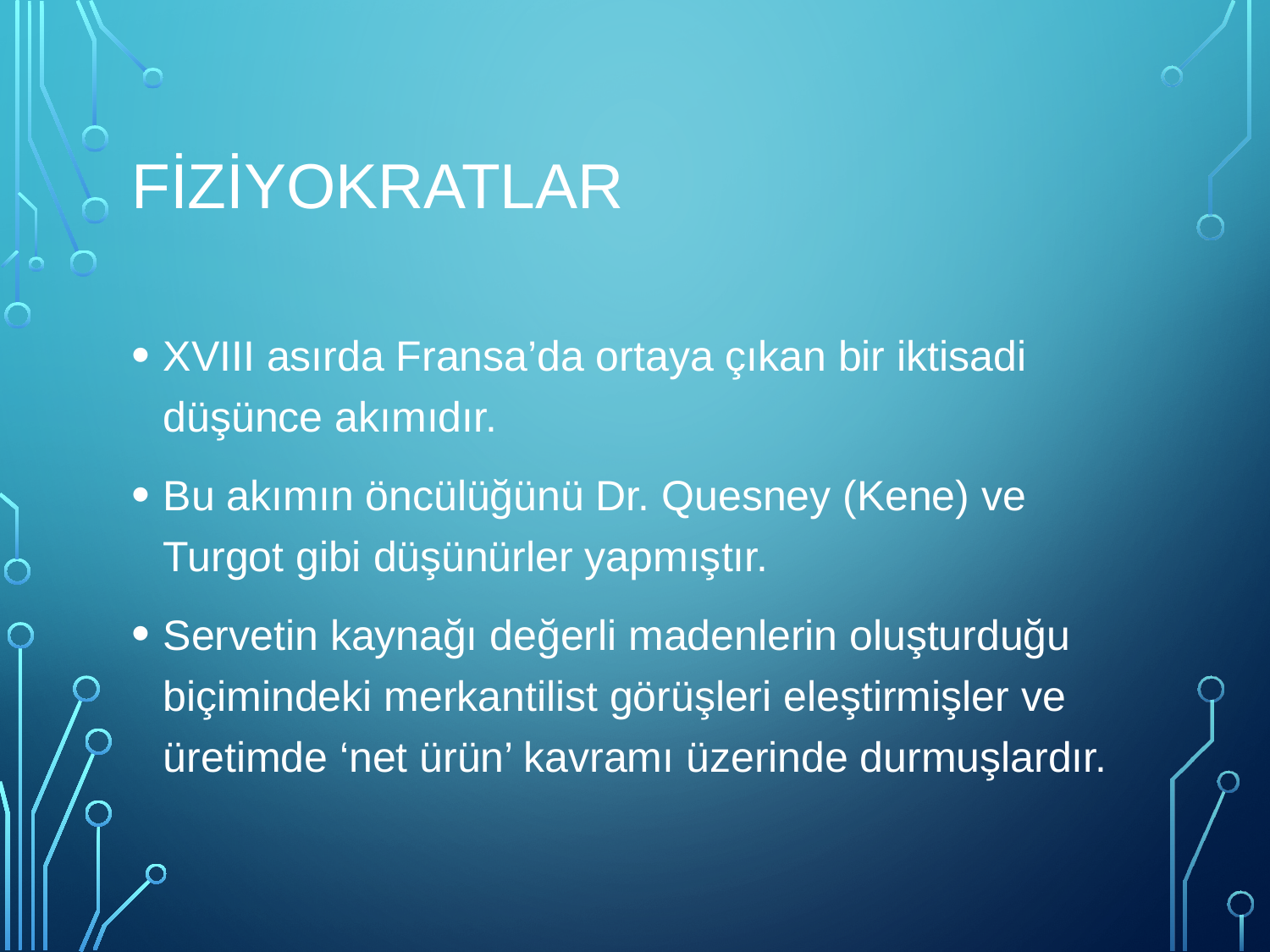

# FİZİYOKRATLar
XVIII asırda Fransa’da ortaya çıkan bir iktisadi düşünce akımıdır.
Bu akımın öncülüğünü Dr. Quesney (Kene) ve Turgot gibi düşünürler yapmıştır.
Servetin kaynağı değerli madenlerin oluşturduğu biçimindeki merkantilist görüşleri eleştirmişler ve üretimde ‘net ürün’ kavramı üzerinde durmuşlardır.